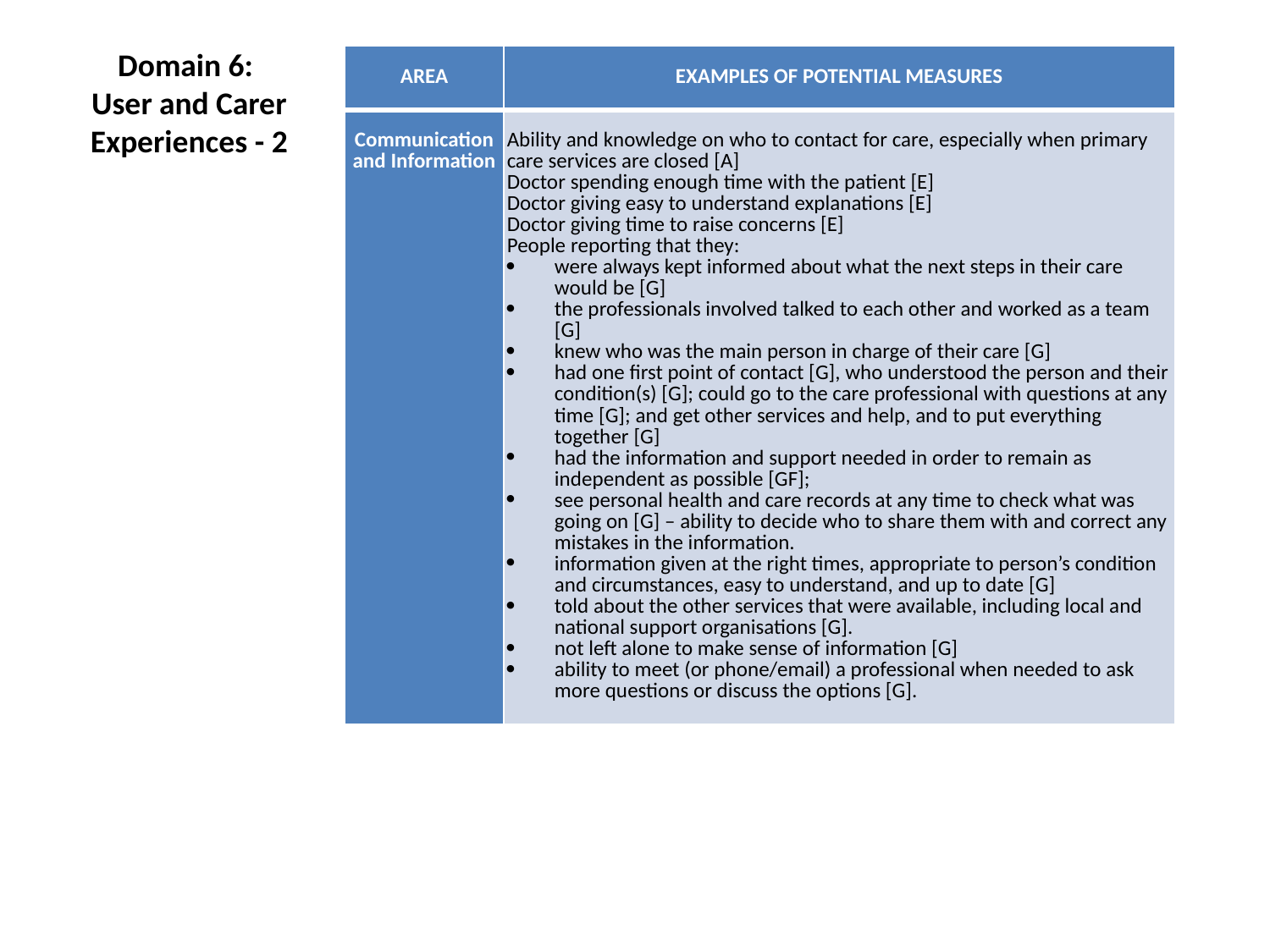

# Domain 6: User and Carer Experiences - 2
| AREA | EXAMPLES OF POTENTIAL MEASURES |
| --- | --- |
| Communication and Information | Ability and knowledge on who to contact for care, especially when primary care services are closed [A] Doctor spending enough time with the patient [E] Doctor giving easy to understand explanations [E] Doctor giving time to raise concerns [E] People reporting that they: were always kept informed about what the next steps in their care would be [G] the professionals involved talked to each other and worked as a team [G] knew who was the main person in charge of their care [G] had one first point of contact [G], who understood the person and their condition(s) [G]; could go to the care professional with questions at any time [G]; and get other services and help, and to put everything together [G] had the information and support needed in order to remain as independent as possible [GF]; see personal health and care records at any time to check what was going on [G] – ability to decide who to share them with and correct any mistakes in the information. information given at the right times, appropriate to person’s condition and circumstances, easy to understand, and up to date [G] told about the other services that were available, including local and national support organisations [G]. not left alone to make sense of information [G] ability to meet (or phone/email) a professional when needed to ask more questions or discuss the options [G]. |